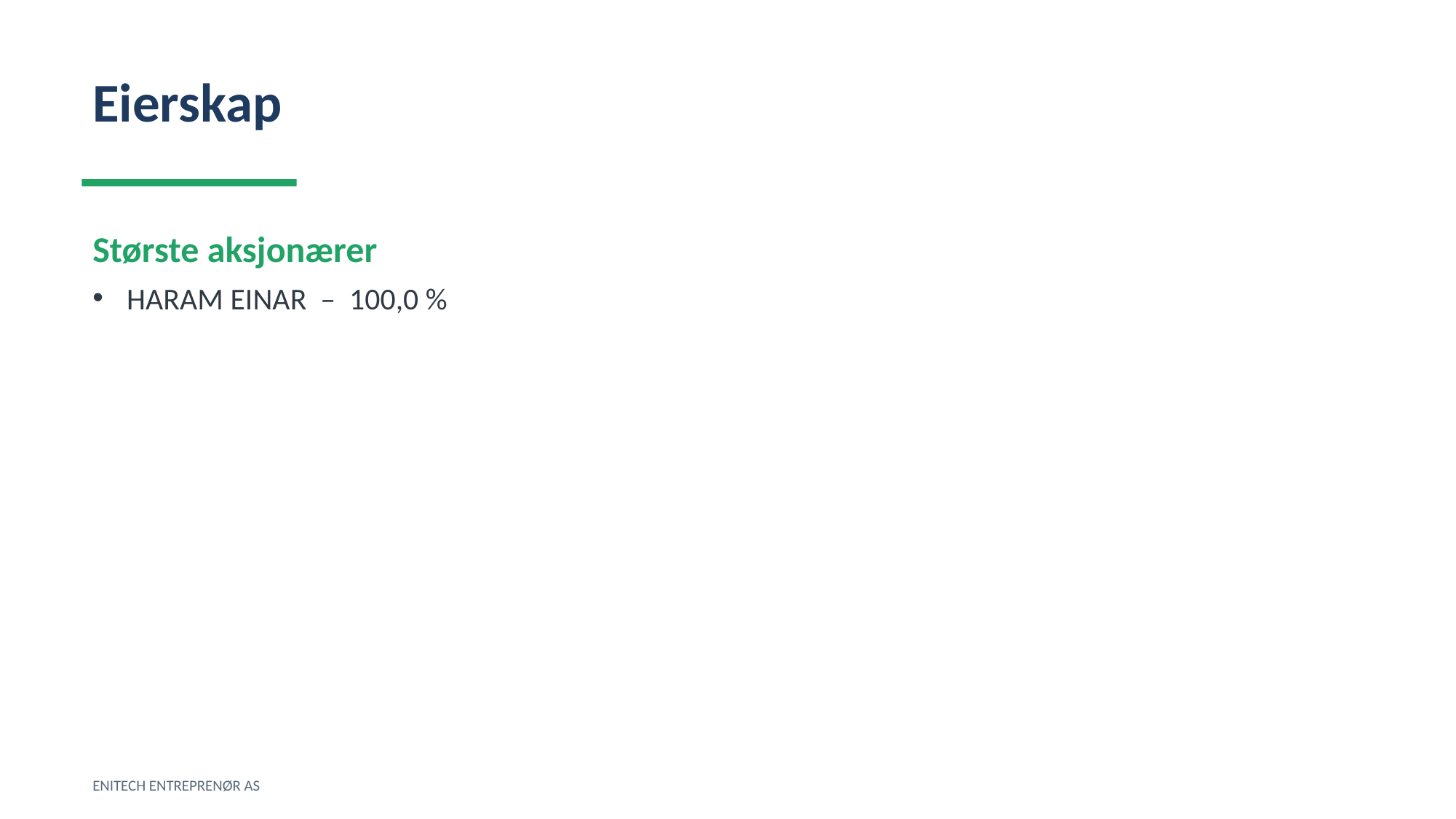

Eierskap

Største aksjonærer
HARAM EINAR  –  100,0 %
ENITECH ENTREPRENØR AS